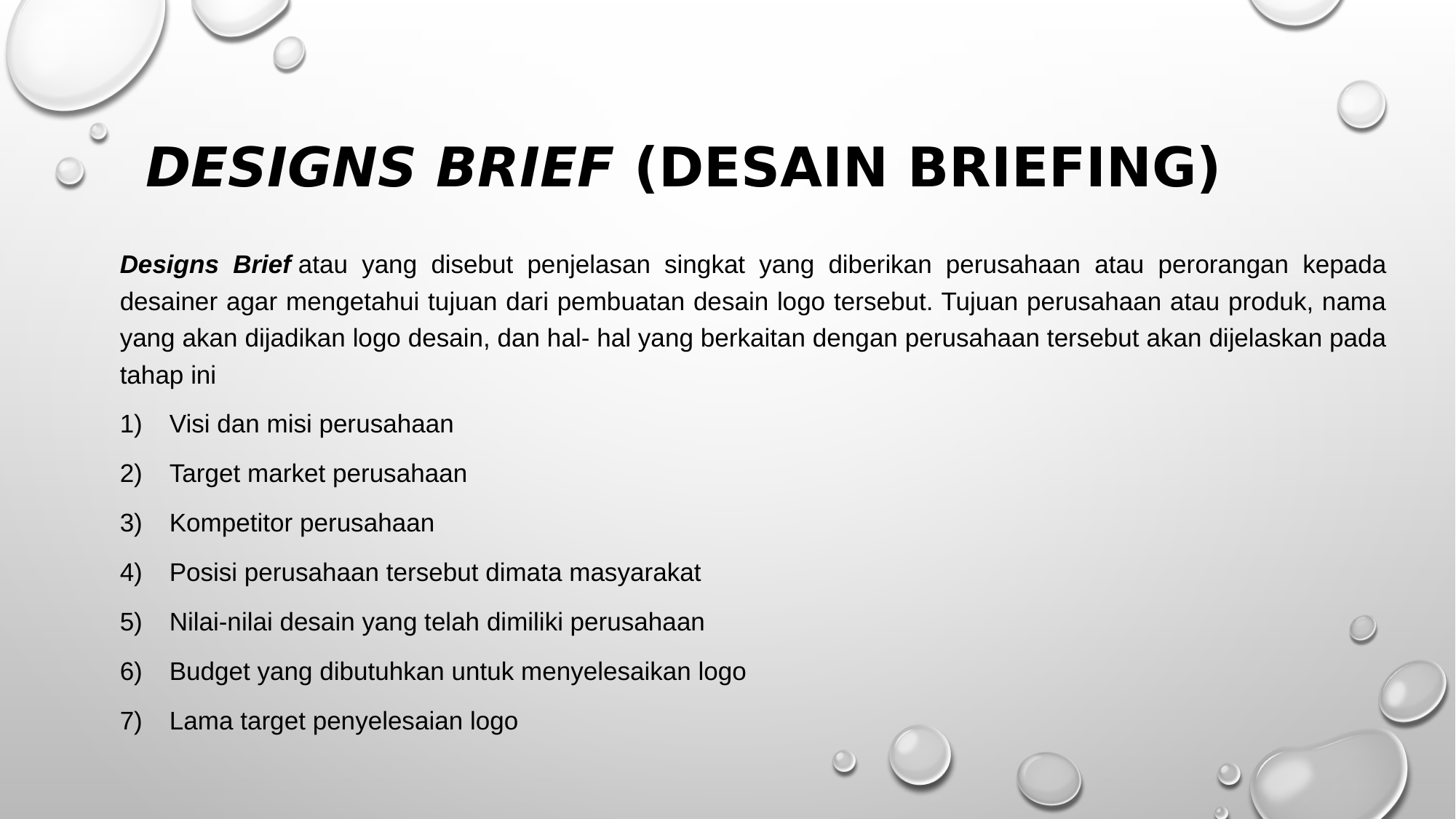

# Designs Brief (Desain Briefing)
Designs Brief atau yang disebut penjelasan singkat yang diberikan perusahaan atau perorangan kepada desainer agar mengetahui tujuan dari pembuatan desain logo tersebut. Tujuan perusahaan atau produk, nama yang akan dijadikan logo desain, dan hal- hal yang berkaitan dengan perusahaan tersebut akan dijelaskan pada tahap ini
Visi dan misi perusahaan
Target market perusahaan
Kompetitor perusahaan
Posisi perusahaan tersebut dimata masyarakat
Nilai-nilai desain yang telah dimiliki perusahaan
Budget yang dibutuhkan untuk menyelesaikan logo
Lama target penyelesaian logo